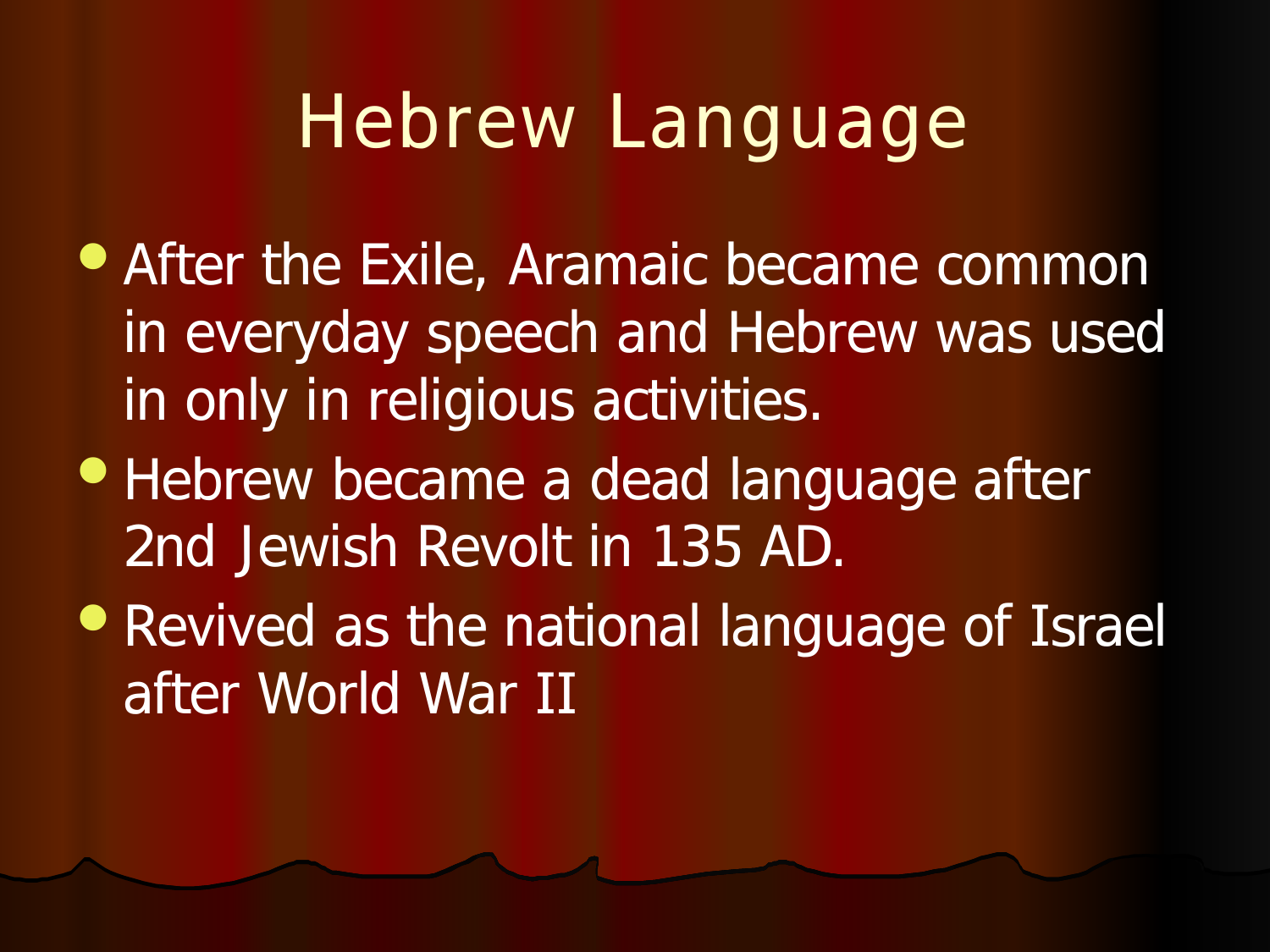

# Hebrew Language
After the Exile, Aramaic became common in everyday speech and Hebrew was used in only in religious activities.
Hebrew became a dead language after 2nd Jewish Revolt in 135 AD.
Revived as the national language of Israel after World War II